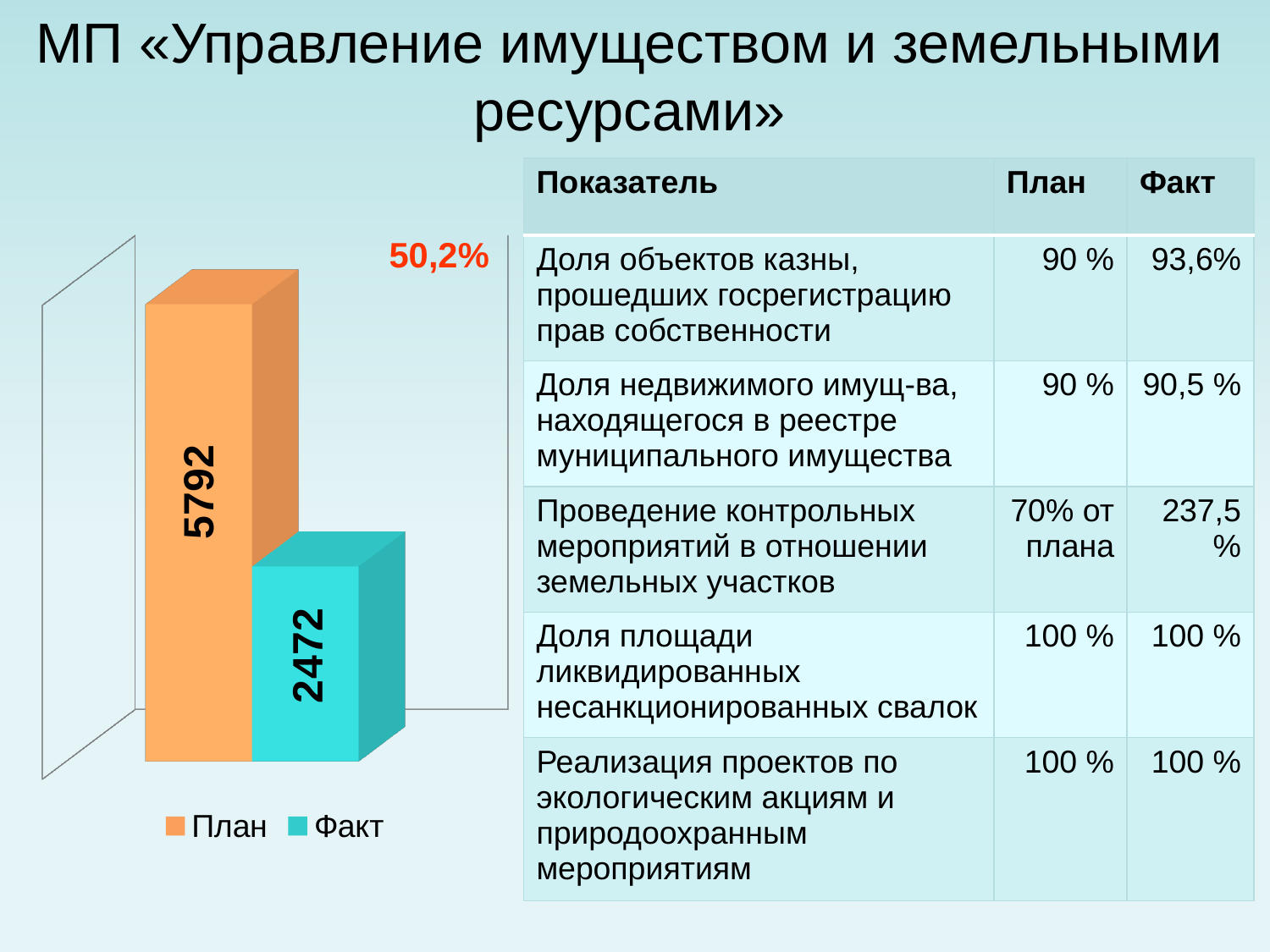

# МП «Управление имуществом и земельными ресурсами»
| Показатель | План | Факт |
| --- | --- | --- |
| Доля объектов казны, прошедших госрегистрацию прав собственности | 90 % | 93,6% |
| Доля недвижимого имущ-ва, находящегося в реестре муниципального имущества | 90 % | 90,5 % |
| Проведение контрольных мероприятий в отношении земельных участков | 70% от плана | 237,5% |
| Доля площади ликвидированных несанкционированных свалок | 100 % | 100 % |
| Реализация проектов по экологическим акциям и природоохранным мероприятиям | 100 % | 100 % |

50,2%

[unsupported chart]